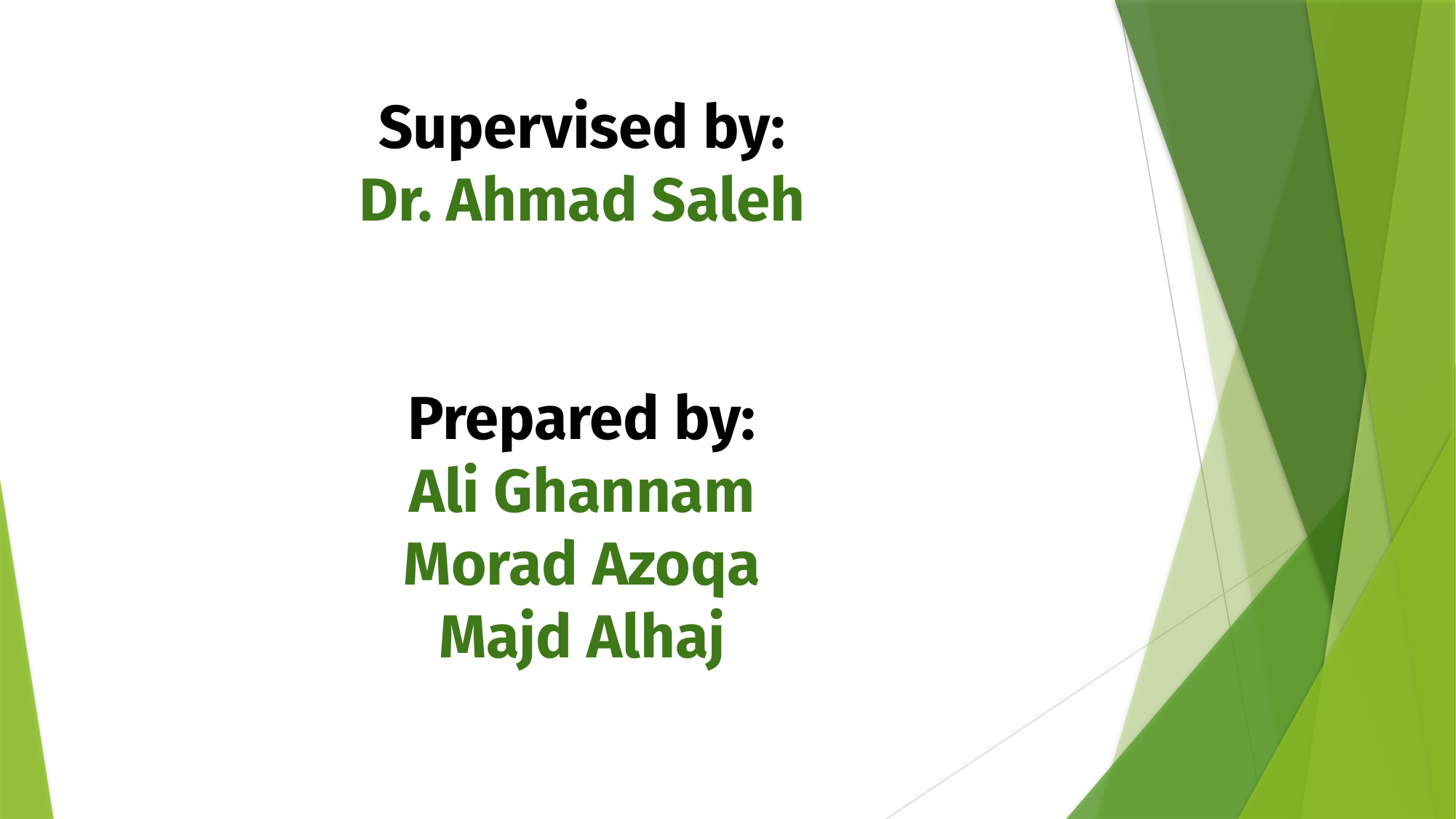

Supervised by:
Dr. Ahmad Saleh

Prepared by:
Ali Ghannam
Morad Azoqa
Majd Alhaj